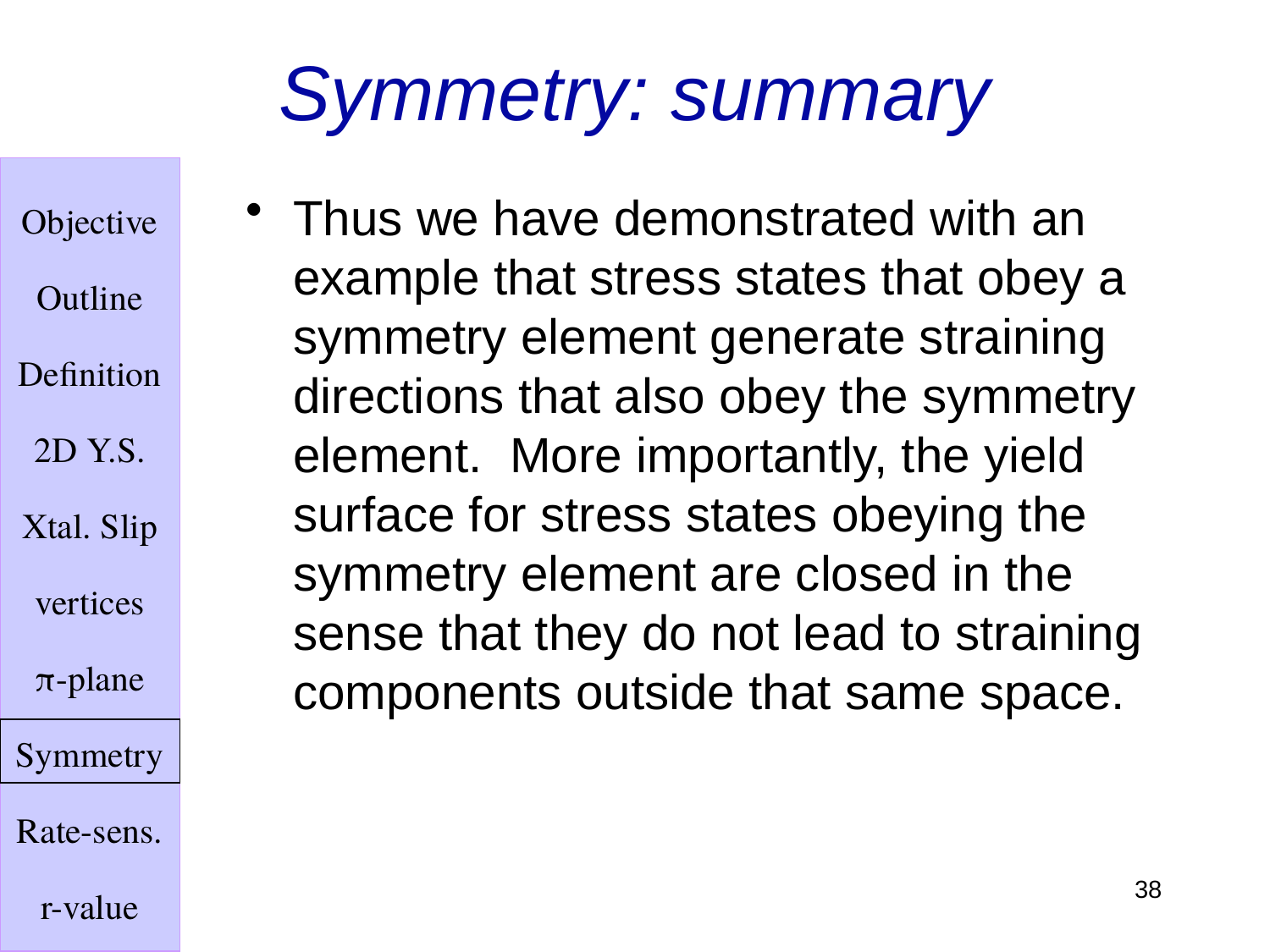

# Symmetry: summary
Thus we have demonstrated with an example that stress states that obey a symmetry element generate straining directions that also obey the symmetry element.  More importantly, the yield surface for stress states obeying the symmetry element are closed in the sense that they do not lead to straining components outside that same space.

38